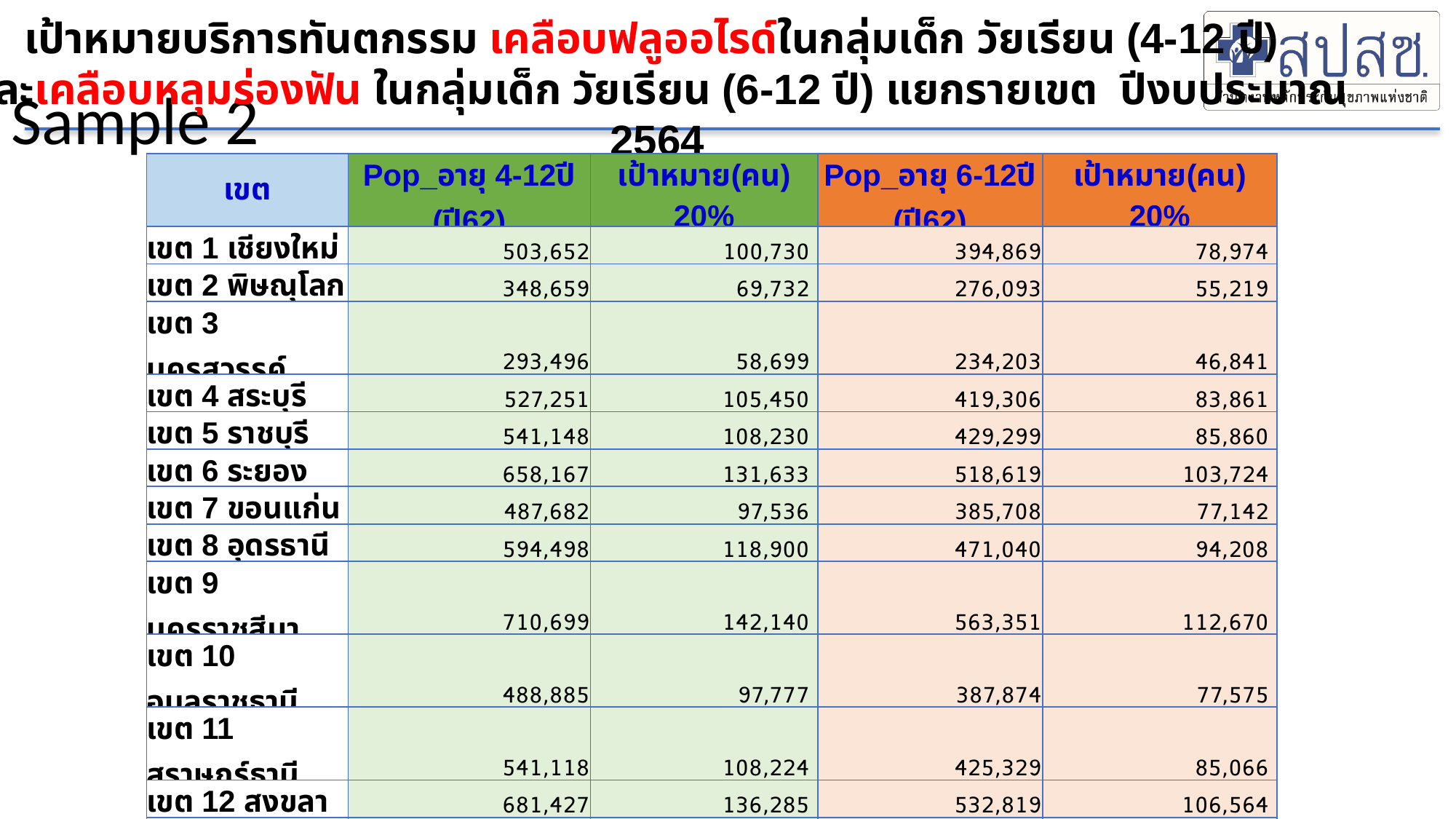

เป้าหมายบริการทันตกรรม เคลือบฟลูออไรด์ในกลุ่มเด็ก วัยเรียน (4-12 ปี)
และเคลือบหลุมร่องฟัน ในกลุ่มเด็ก วัยเรียน (6-12 ปี) แยกรายเขต  ปีงบประมาณ 2564
Sample 2
| เขต | Pop\_อายุ 4-12ปี (ปี62) | เป้าหมาย(คน) 20% | Pop\_อายุ 6-12ปี (ปี62) | เป้าหมาย(คน) 20% |
| --- | --- | --- | --- | --- |
| เขต 1 เชียงใหม่ | 503,652 | 100,730 | 394,869 | 78,974 |
| เขต 2 พิษณุโลก | 348,659 | 69,732 | 276,093 | 55,219 |
| เขต 3 นครสวรรค์ | 293,496 | 58,699 | 234,203 | 46,841 |
| เขต 4 สระบุรี | 527,251 | 105,450 | 419,306 | 83,861 |
| เขต 5 ราชบุรี | 541,148 | 108,230 | 429,299 | 85,860 |
| เขต 6 ระยอง | 658,167 | 131,633 | 518,619 | 103,724 |
| เขต 7 ขอนแก่น | 487,682 | 97,536 | 385,708 | 77,142 |
| เขต 8 อุดรธานี | 594,498 | 118,900 | 471,040 | 94,208 |
| เขต 9 นครราชสีมา | 710,699 | 142,140 | 563,351 | 112,670 |
| เขต 10 อุบลราชธานี | 488,885 | 97,777 | 387,874 | 77,575 |
| เขต 11 สุราษฎร์ธานี | 541,118 | 108,224 | 425,329 | 85,066 |
| เขต 12 สงขลา | 681,427 | 136,285 | 532,819 | 106,564 |
| เขต 13 กรุงเทพมหานคร | 539,962 | 107,992 | 427,480 | 85,496 |
| รวมทั้งหมด | 6,916,644 | 1,383,329 | 5,465,990 | 1,093,198 |